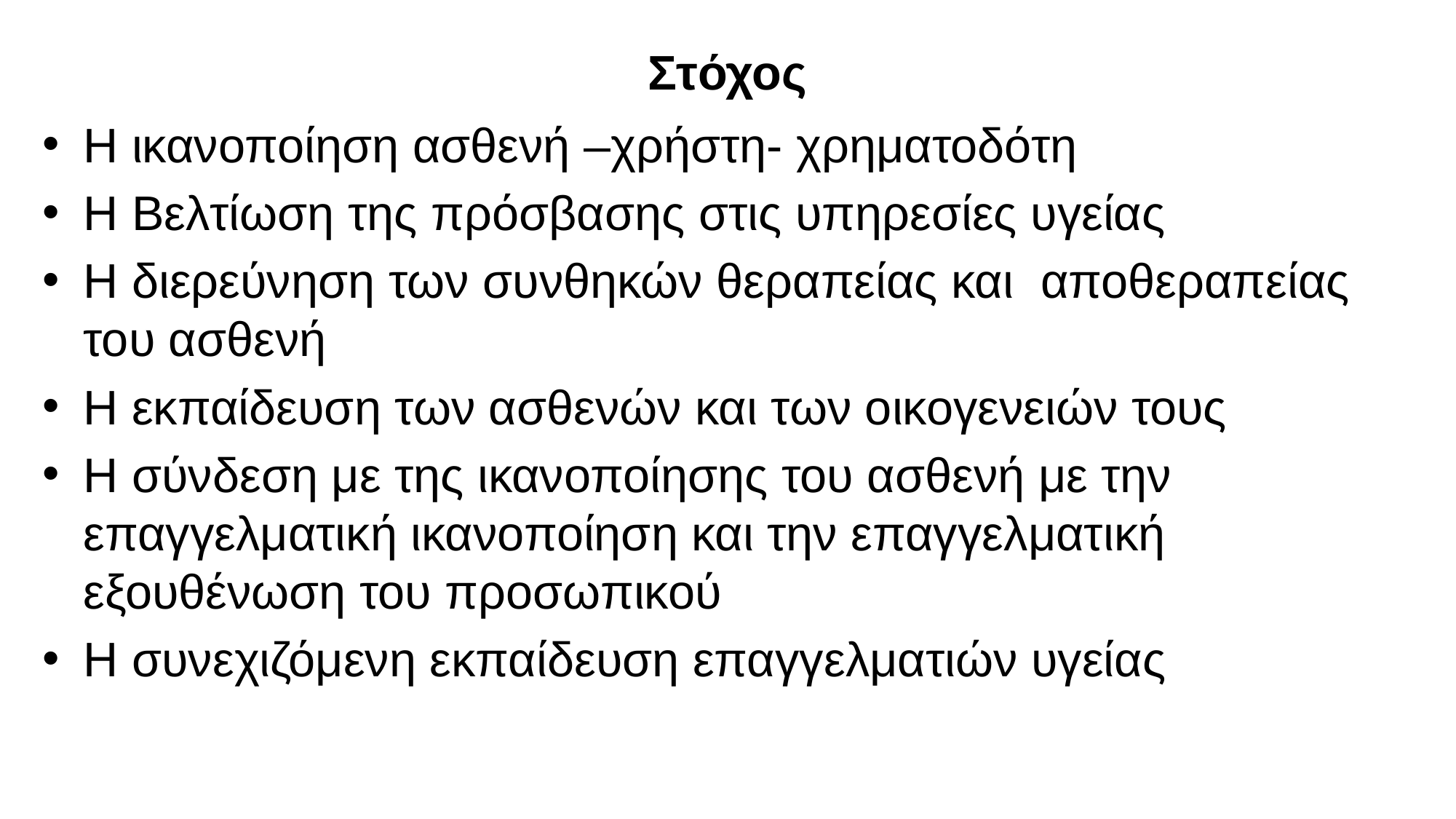

# Στόχος
Η ικανοποίηση ασθενή –χρήστη- χρηματοδότη
Η Βελτίωση της πρόσβασης στις υπηρεσίες υγείας
Η διερεύνηση των συνθηκών θεραπείας και  αποθεραπείας του ασθενή
Η εκπαίδευση των ασθενών και των οικογενειών τους
Η σύνδεση με της ικανοποίησης του ασθενή με την  επαγγελματική ικανοποίηση και την επαγγελματική εξουθένωση του προσωπικού
Η συνεχιζόμενη εκπαίδευση επαγγελματιών υγείας